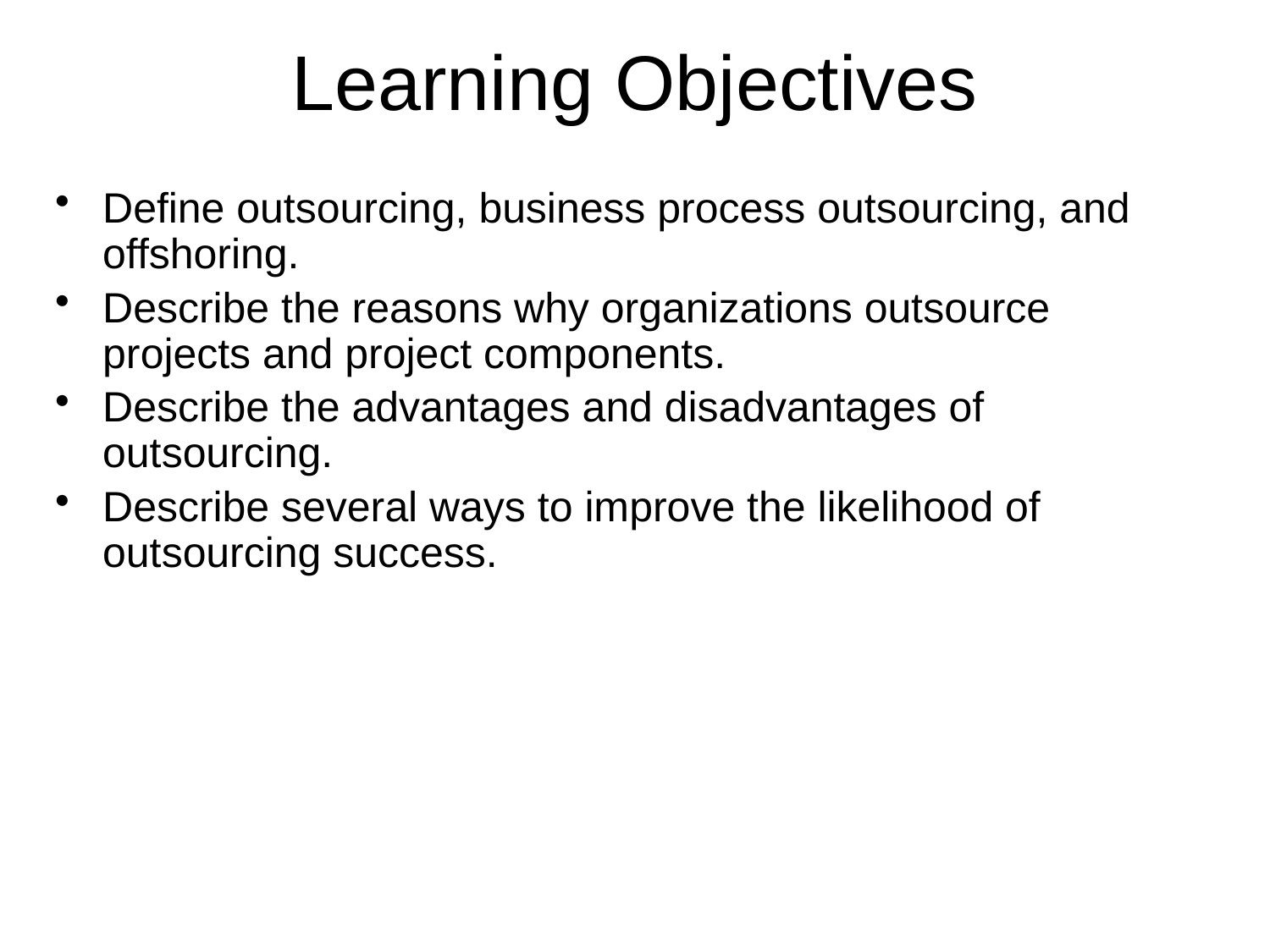

# Learning Objectives
Define outsourcing, business process outsourcing, and offshoring.
Describe the reasons why organizations outsource projects and project components.
Describe the advantages and disadvantages of outsourcing.
Describe several ways to improve the likelihood of outsourcing success.